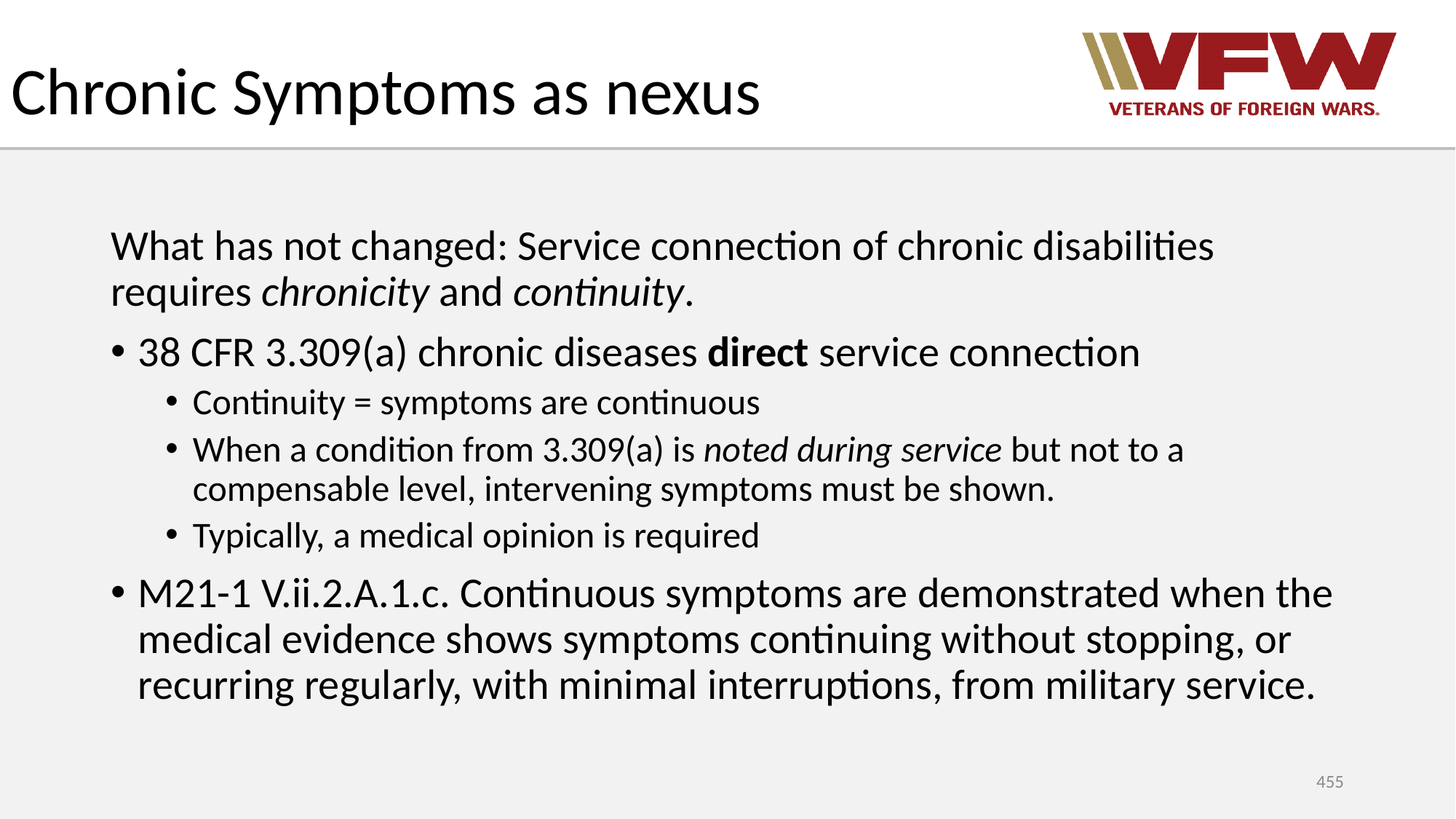

# Chronic Symptoms as nexus
What has not changed: Service connection of chronic disabilities requires chronicity and continuity.
38 CFR 3.309(a) chronic diseases direct service connection
Continuity = symptoms are continuous
When a condition from 3.309(a) is noted during service but not to a compensable level, intervening symptoms must be shown.
Typically, a medical opinion is required
M21-1 V.ii.2.A.1.c. Continuous symptoms are demonstrated when the medical evidence shows symptoms continuing without stopping, or recurring regularly, with minimal interruptions, from military service.
455